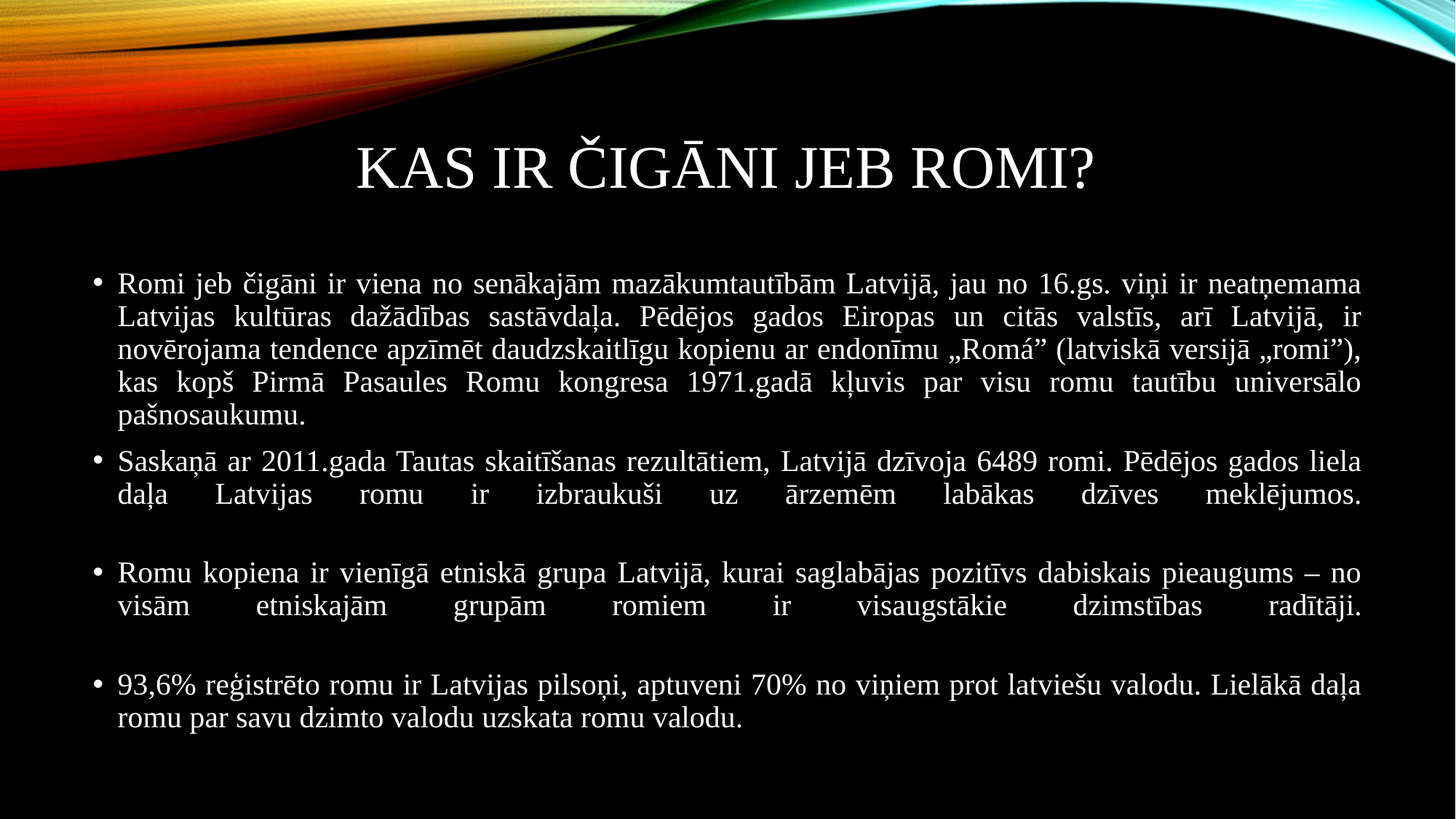

# Kas ir čigāni jeb romi?
Romi jeb čigāni ir viena no senākajām mazākumtautībām Latvijā, jau no 16.gs. viņi ir neatņemama Latvijas kultūras dažādības sastāvdaļa. Pēdējos gados Eiropas un citās valstīs, arī Latvijā, ir novērojama tendence apzīmēt daudzskaitlīgu kopienu ar endonīmu „Romá” (latviskā versijā „romi”), kas kopš Pirmā Pasaules Romu kongresa 1971.gadā kļuvis par visu romu tautību universālo pašnosaukumu.
Saskaņā ar 2011.gada Tautas skaitīšanas rezultātiem, Latvijā dzīvoja 6489 romi. Pēdējos gados liela daļa Latvijas romu ir izbraukuši uz ārzemēm labākas dzīves meklējumos.
Romu kopiena ir vienīgā etniskā grupa Latvijā, kurai saglabājas pozitīvs dabiskais pieaugums – no visām etniskajām grupām romiem ir visaugstākie dzimstības radītāji.
93,6% reģistrēto romu ir Latvijas pilsoņi, aptuveni 70% no viņiem prot latviešu valodu. Lielākā daļa romu par savu dzimto valodu uzskata romu valodu.